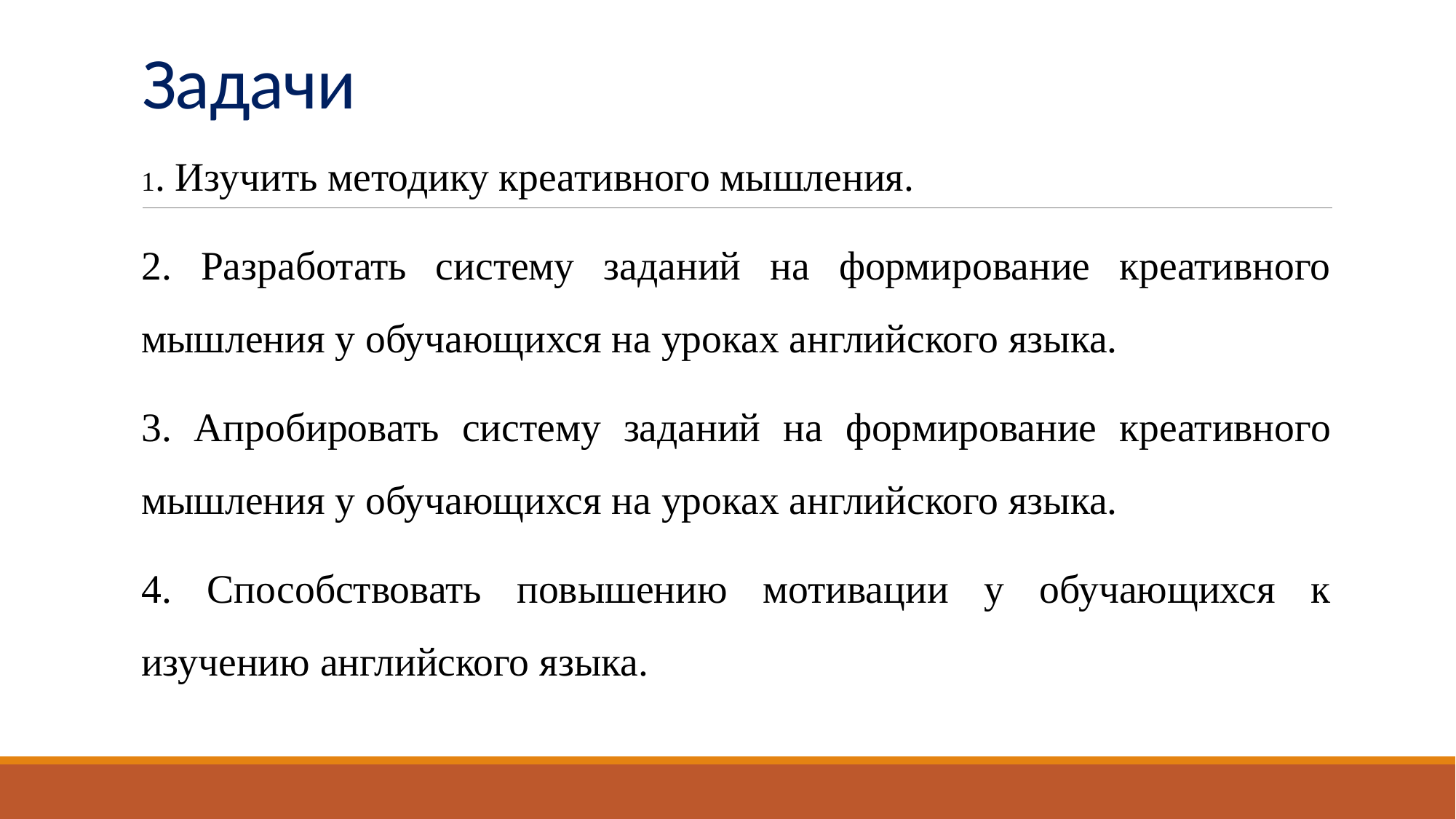

# Задачи
1. Изучить методику креативного мышления.
2. Разработать систему заданий на формирование креативного мышления у обучающихся на уроках английского языка.
3. Апробировать систему заданий на формирование креативного мышления у обучающихся на уроках английского языка.
4. Способствовать повышению мотивации у обучающихся к изучению английского языка.